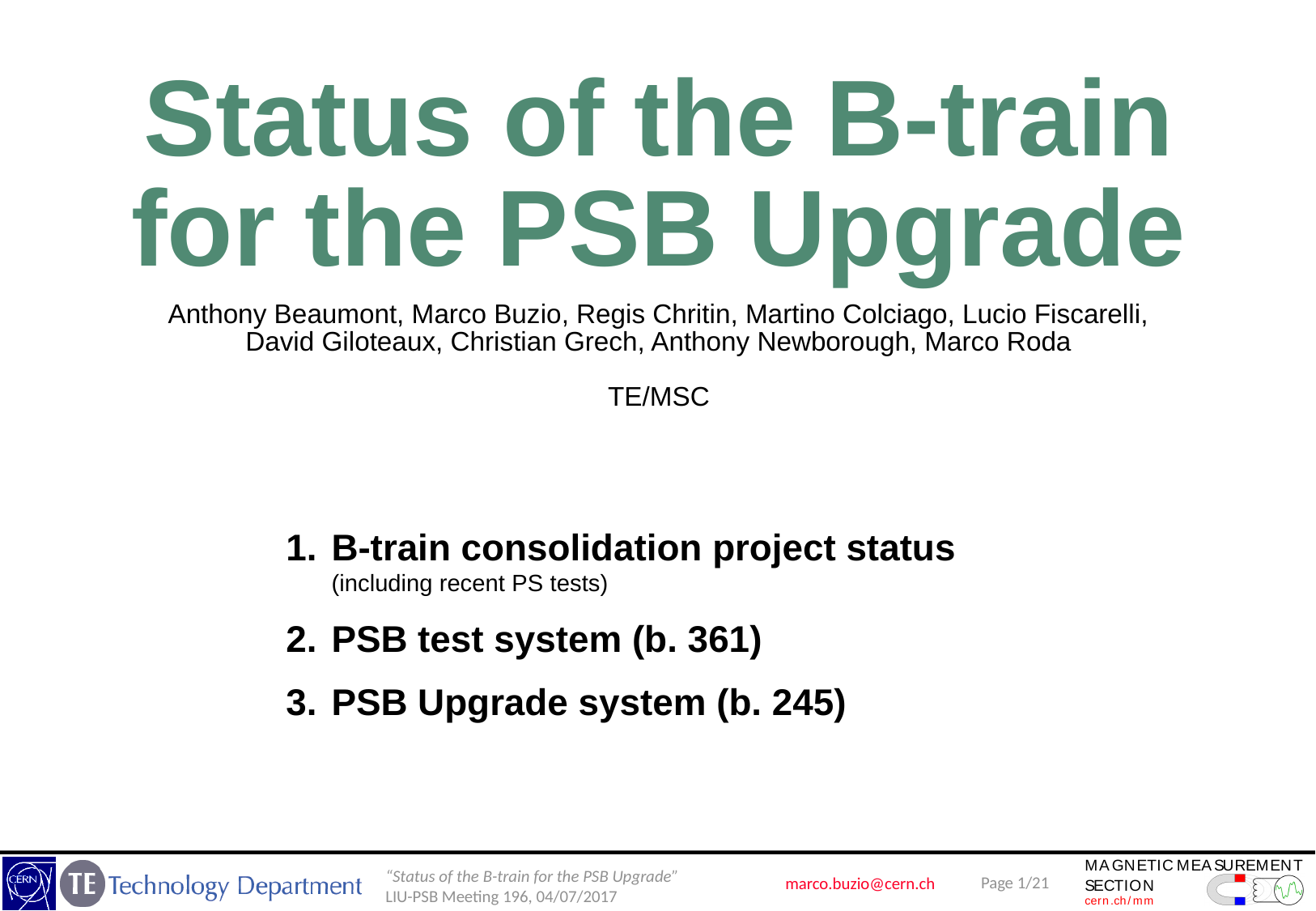

Status of the B-train
for the PSB Upgrade
Anthony Beaumont, Marco Buzio, Regis Chritin, Martino Colciago, Lucio Fiscarelli,
David Giloteaux, Christian Grech, Anthony Newborough, Marco Roda
TE/MSC
B-train consolidation project status
(including recent PS tests)
PSB test system (b. 361)
PSB Upgrade system (b. 245)